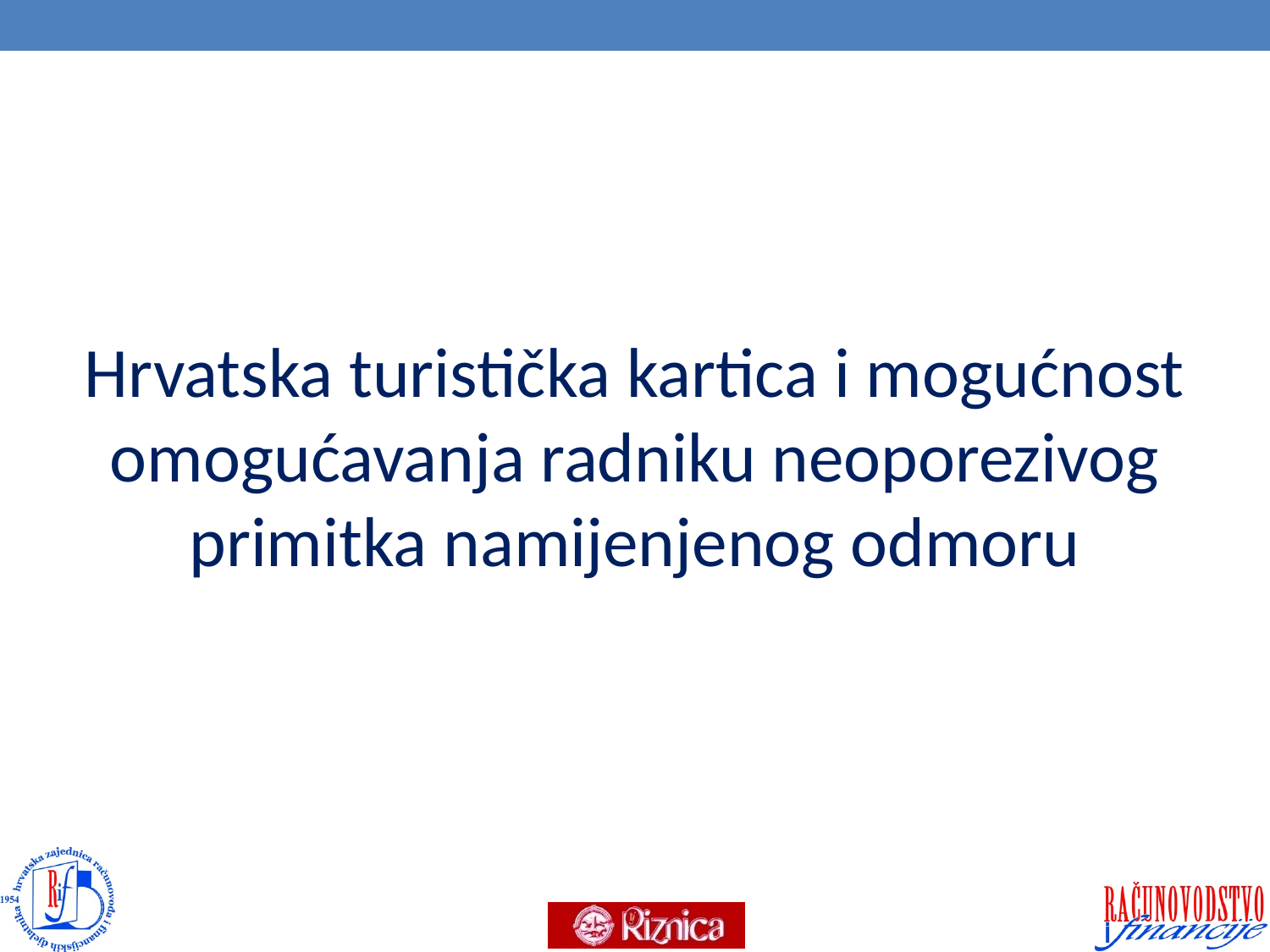

#

Hrvatska turistička kartica i mogućnost omogućavanja radniku neoporezivog primitka namijenjenog odmoru